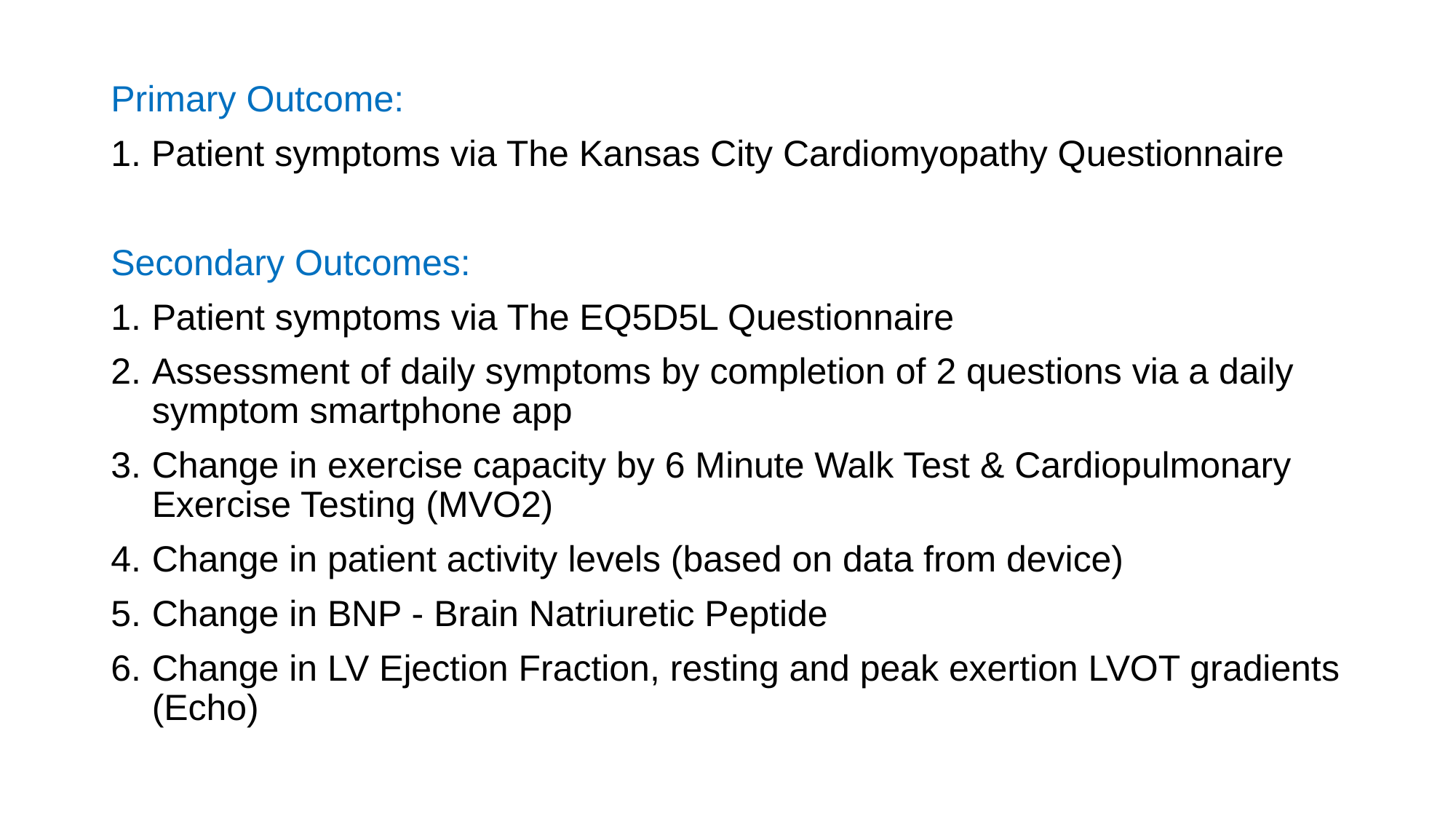

Primary Outcome:
1. Patient symptoms via The Kansas City Cardiomyopathy Questionnaire

Secondary Outcomes:
Patient symptoms via The EQ5D5L Questionnaire
Assessment of daily symptoms by completion of 2 questions via a daily symptom smartphone app
Change in exercise capacity by 6 Minute Walk Test & Cardiopulmonary Exercise Testing (MVO2)
Change in patient activity levels (based on data from device)
Change in BNP - Brain Natriuretic Peptide
Change in LV Ejection Fraction, resting and peak exertion LVOT gradients (Echo)